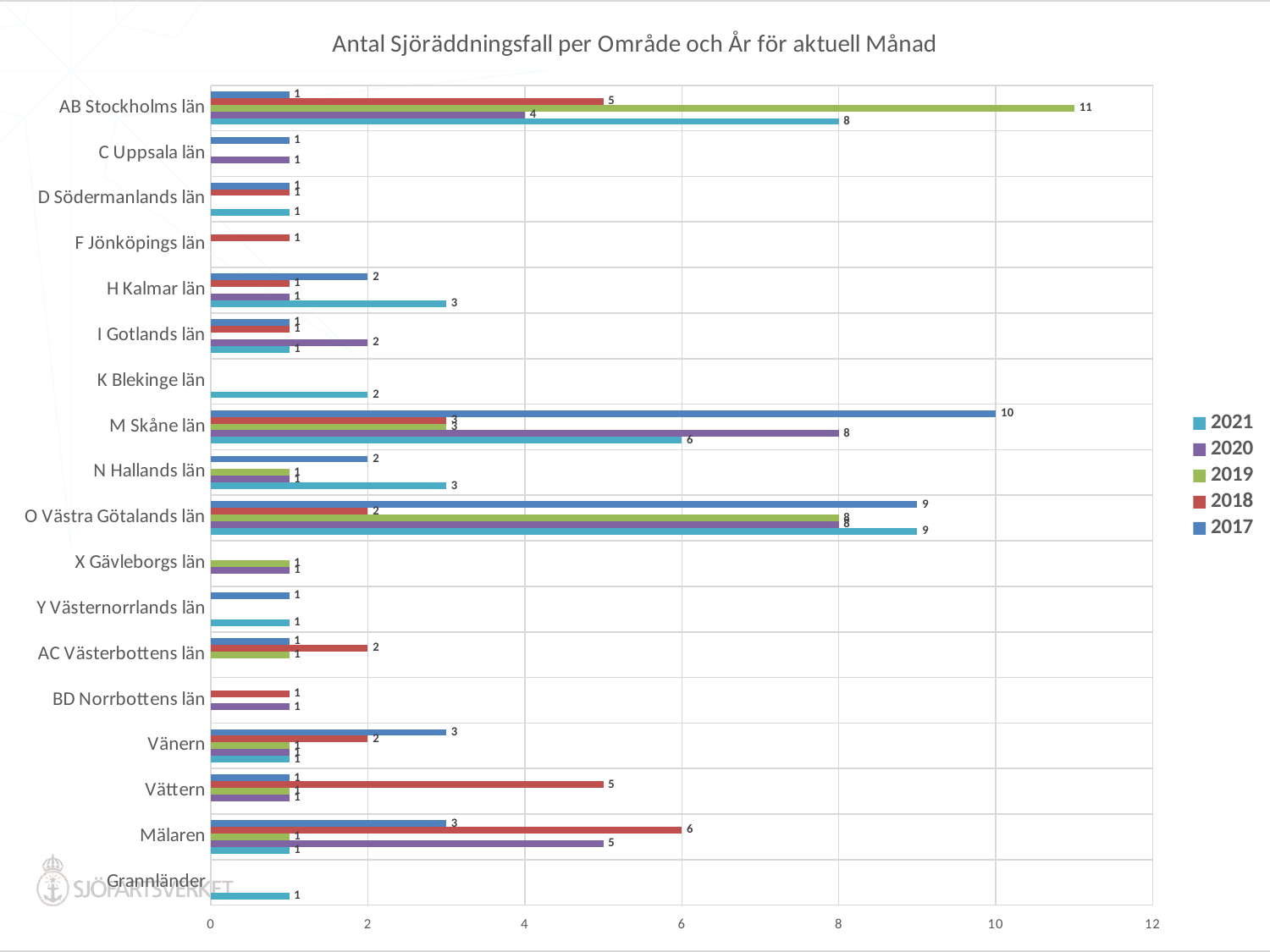

### Chart: Antal Sjöräddningsfall per Område och År för aktuell Månad

| Category | 2017 | 2018 | 2019 | 2020 | 2021 |
|---|---|---|---|---|---|
| AB Stockholms län | 1.0 | 5.0 | 11.0 | 4.0 | 8.0 |
| C Uppsala län | 1.0 | None | None | 1.0 | None |
| D Södermanlands län | 1.0 | 1.0 | None | None | 1.0 |
| F Jönköpings län | None | 1.0 | None | None | None |
| H Kalmar län | 2.0 | 1.0 | None | 1.0 | 3.0 |
| I Gotlands län | 1.0 | 1.0 | None | 2.0 | 1.0 |
| K Blekinge län | None | None | None | None | 2.0 |
| M Skåne län | 10.0 | 3.0 | 3.0 | 8.0 | 6.0 |
| N Hallands län | 2.0 | None | 1.0 | 1.0 | 3.0 |
| O Västra Götalands län | 9.0 | 2.0 | 8.0 | 8.0 | 9.0 |
| X Gävleborgs län | None | None | 1.0 | 1.0 | None |
| Y Västernorrlands län | 1.0 | None | None | None | 1.0 |
| AC Västerbottens län | 1.0 | 2.0 | 1.0 | None | None |
| BD Norrbottens län | None | 1.0 | None | 1.0 | None |
| Vänern | 3.0 | 2.0 | 1.0 | 1.0 | 1.0 |
| Vättern | 1.0 | 5.0 | 1.0 | 1.0 | None |
| Mälaren | 3.0 | 6.0 | 1.0 | 5.0 | 1.0 |
| Grannländer | None | None | None | None | 1.0 |